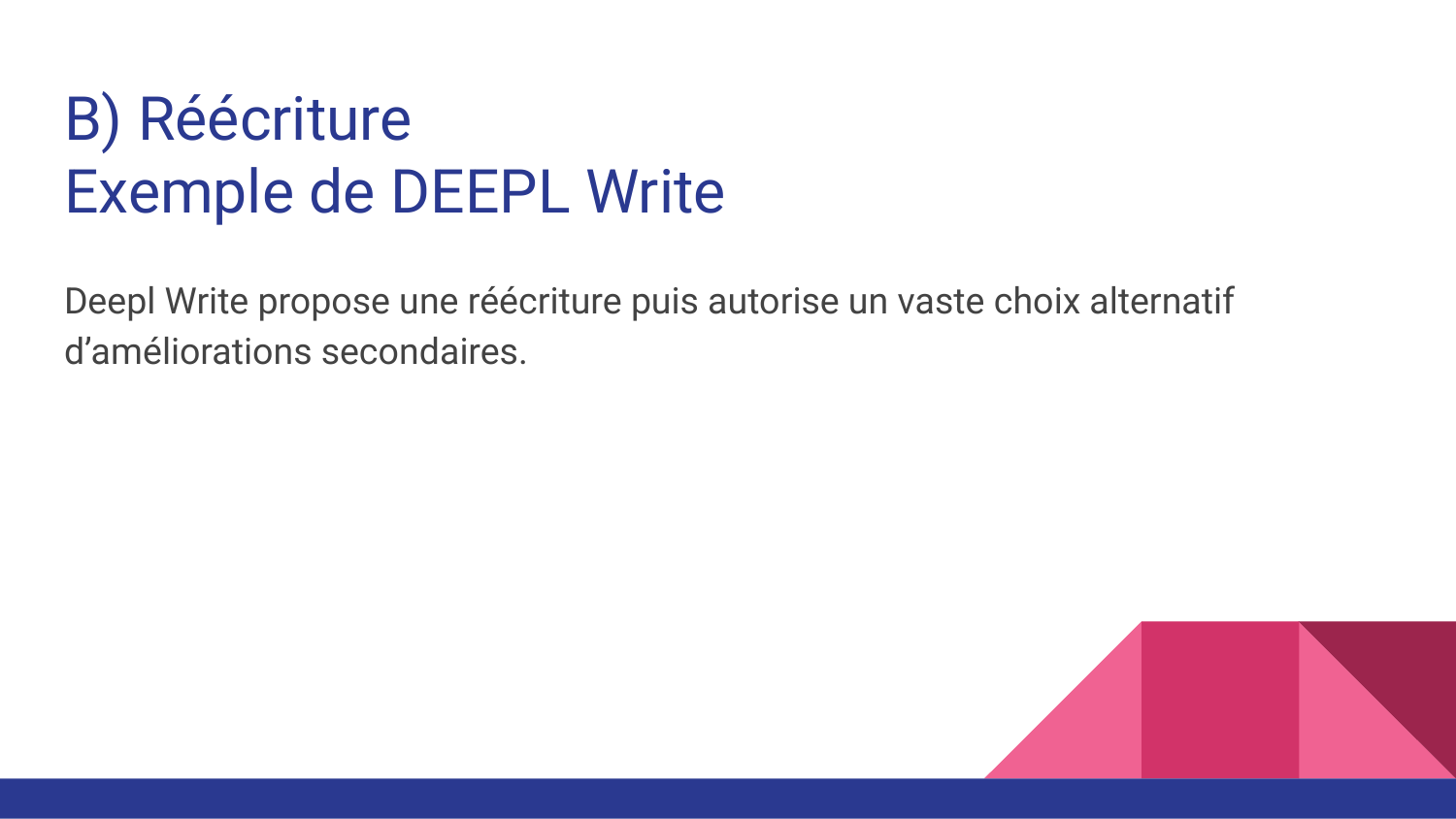

# B) Réécriture
Exemple de DEEPL Write
Deepl Write propose une réécriture puis autorise un vaste choix alternatif d’améliorations secondaires.